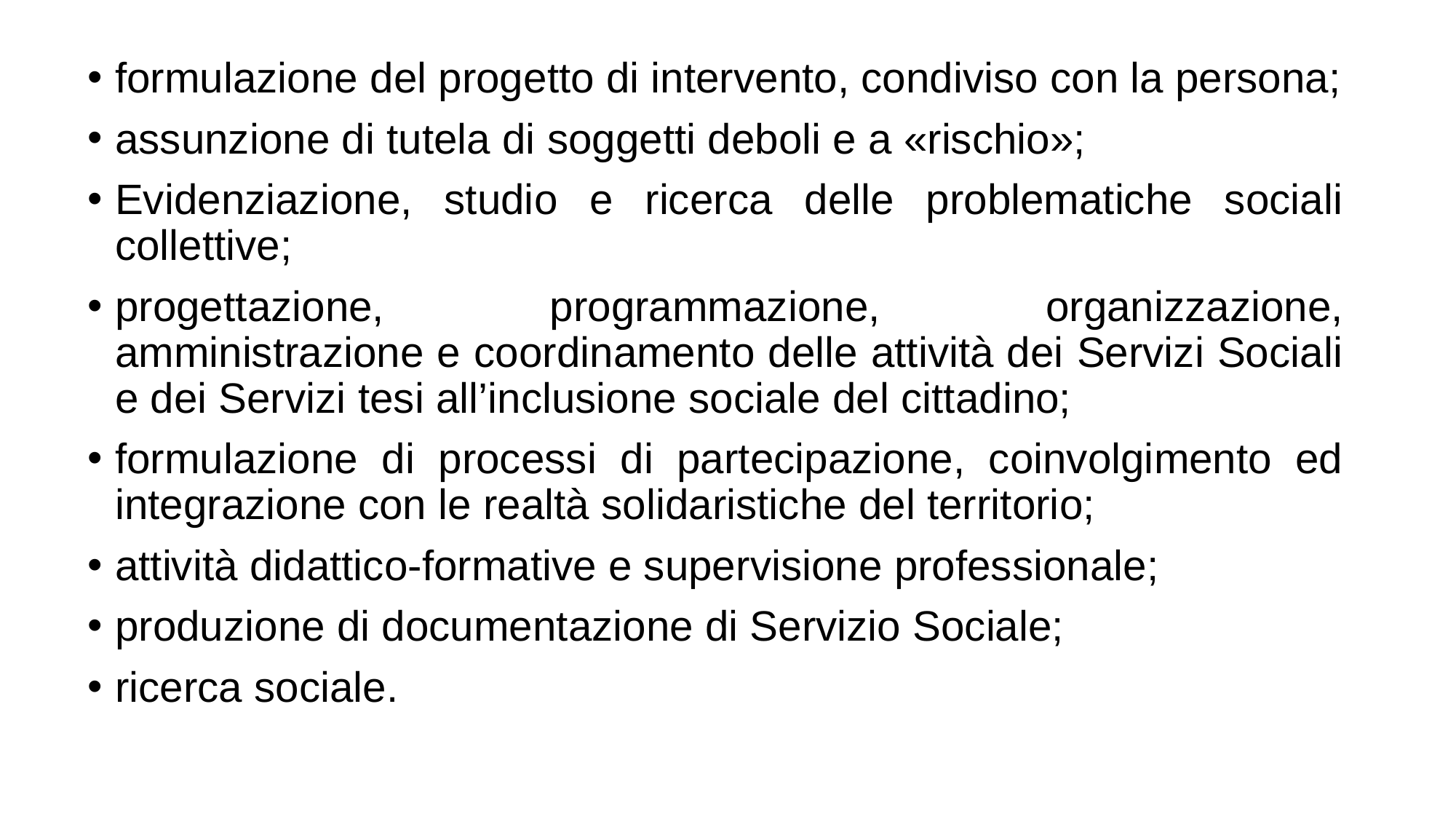

formulazione del progetto di intervento, condiviso con la persona;
assunzione di tutela di soggetti deboli e a «rischio»;
Evidenziazione, studio e ricerca delle problematiche sociali collettive;
progettazione, programmazione, organizzazione, amministrazione e coordinamento delle attività dei Servizi Sociali e dei Servizi tesi all’inclusione sociale del cittadino;
formulazione di processi di partecipazione, coinvolgimento ed integrazione con le realtà solidaristiche del territorio;
attività didattico-formative e supervisione professionale;
produzione di documentazione di Servizio Sociale;
ricerca sociale.